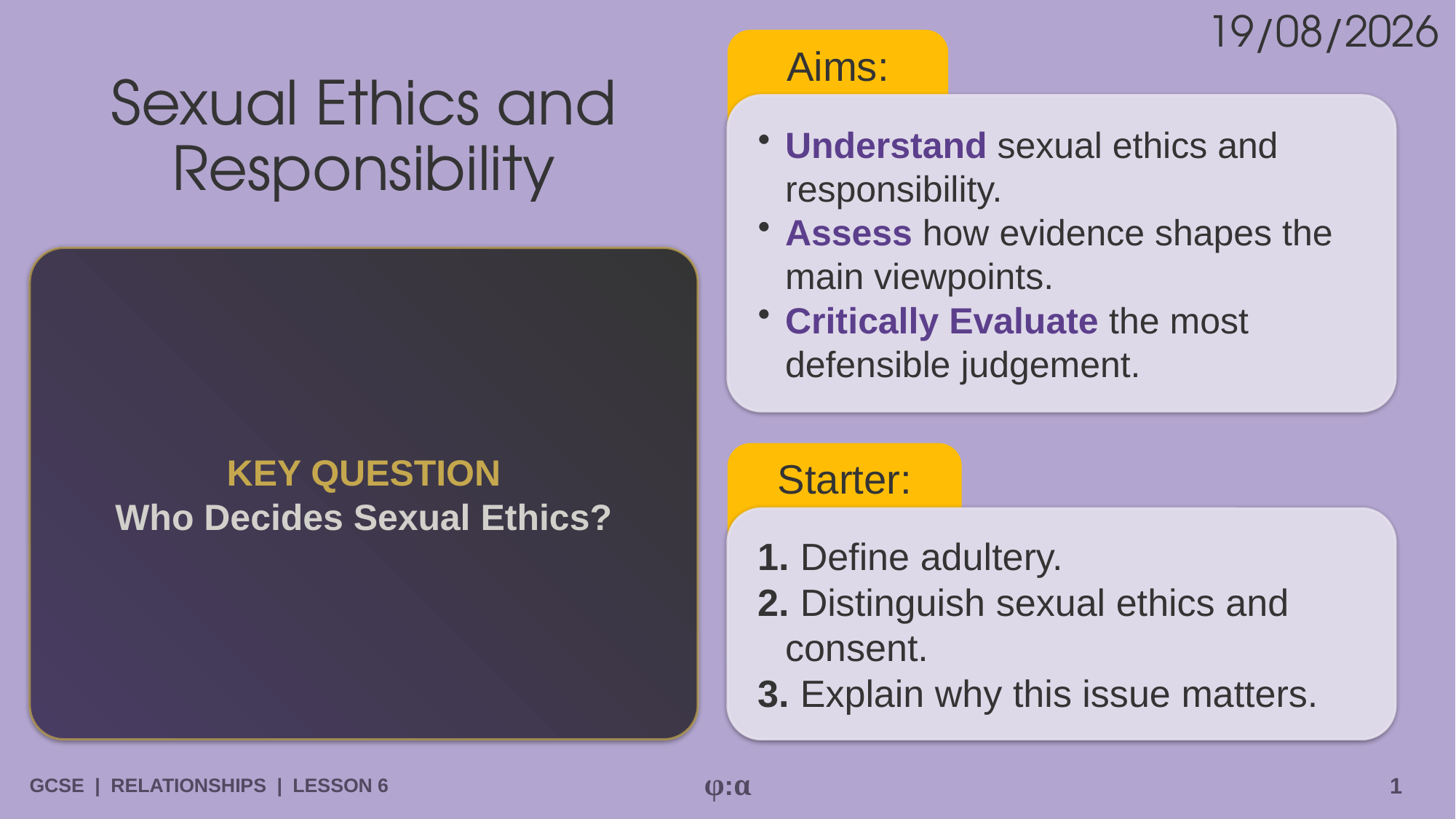

19/08/2026
Aims:
# Sexual Ethics and
Responsibility
​Understand sexual ethics and responsibility.
​Assess how evidence shapes the main viewpoints.
​Critically Evaluate the most defensible judgement.
KEY QUESTION
Who Decides Sexual Ethics?
Starter:
1. Define adultery.
2. Distinguish sexual ethics and consent.
3. Explain why this issue matters.
GCSE  |  RELATIONSHIPS  |  LESSON 6
φ:α
1